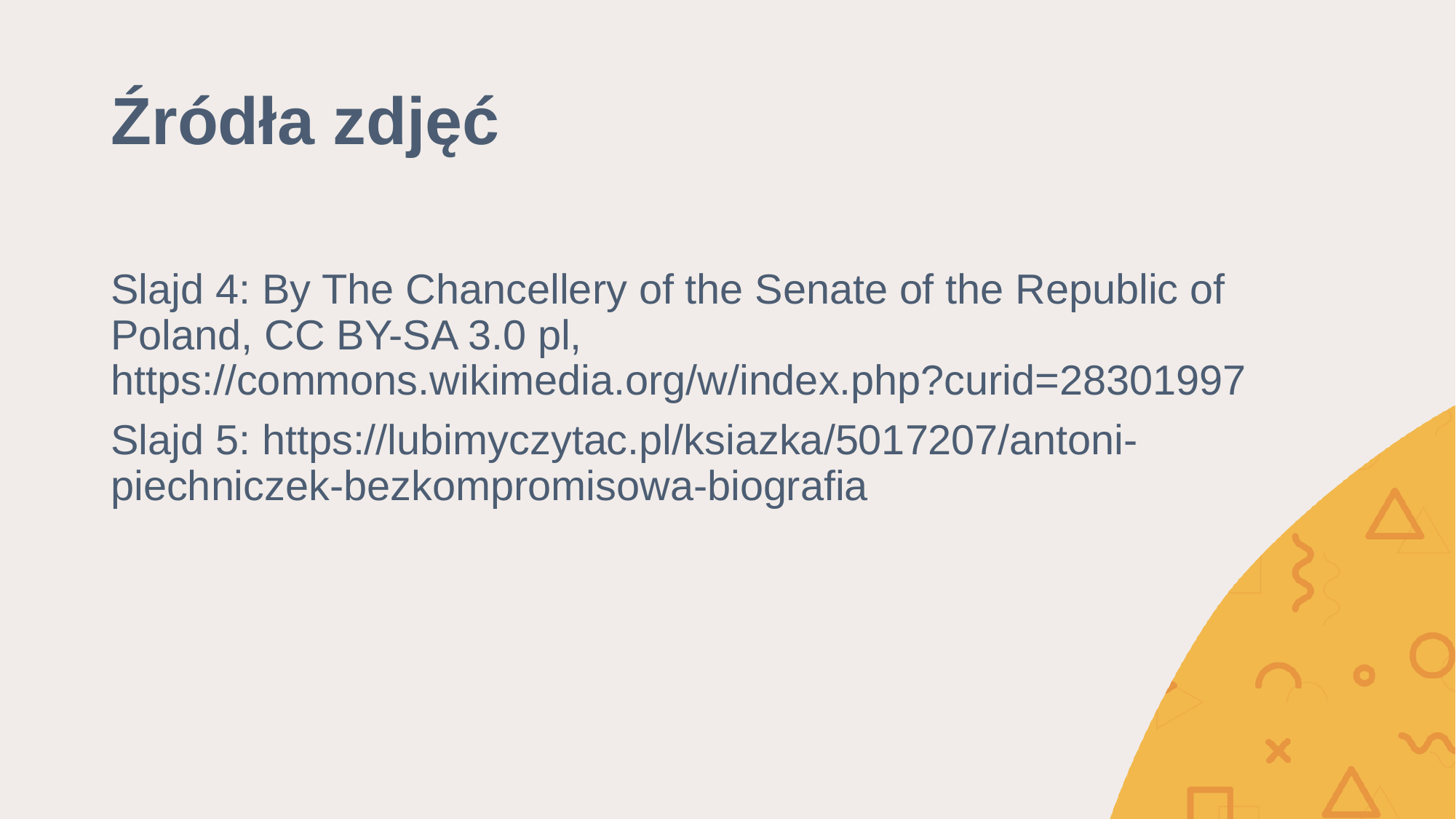

# Źródła zdjęć
Slajd 4: By The Chancellery of the Senate of the Republic of Poland, CC BY-SA 3.0 pl, https://commons.wikimedia.org/w/index.php?curid=28301997
Slajd 5: https://lubimyczytac.pl/ksiazka/5017207/antoni-piechniczek-bezkompromisowa-biografia